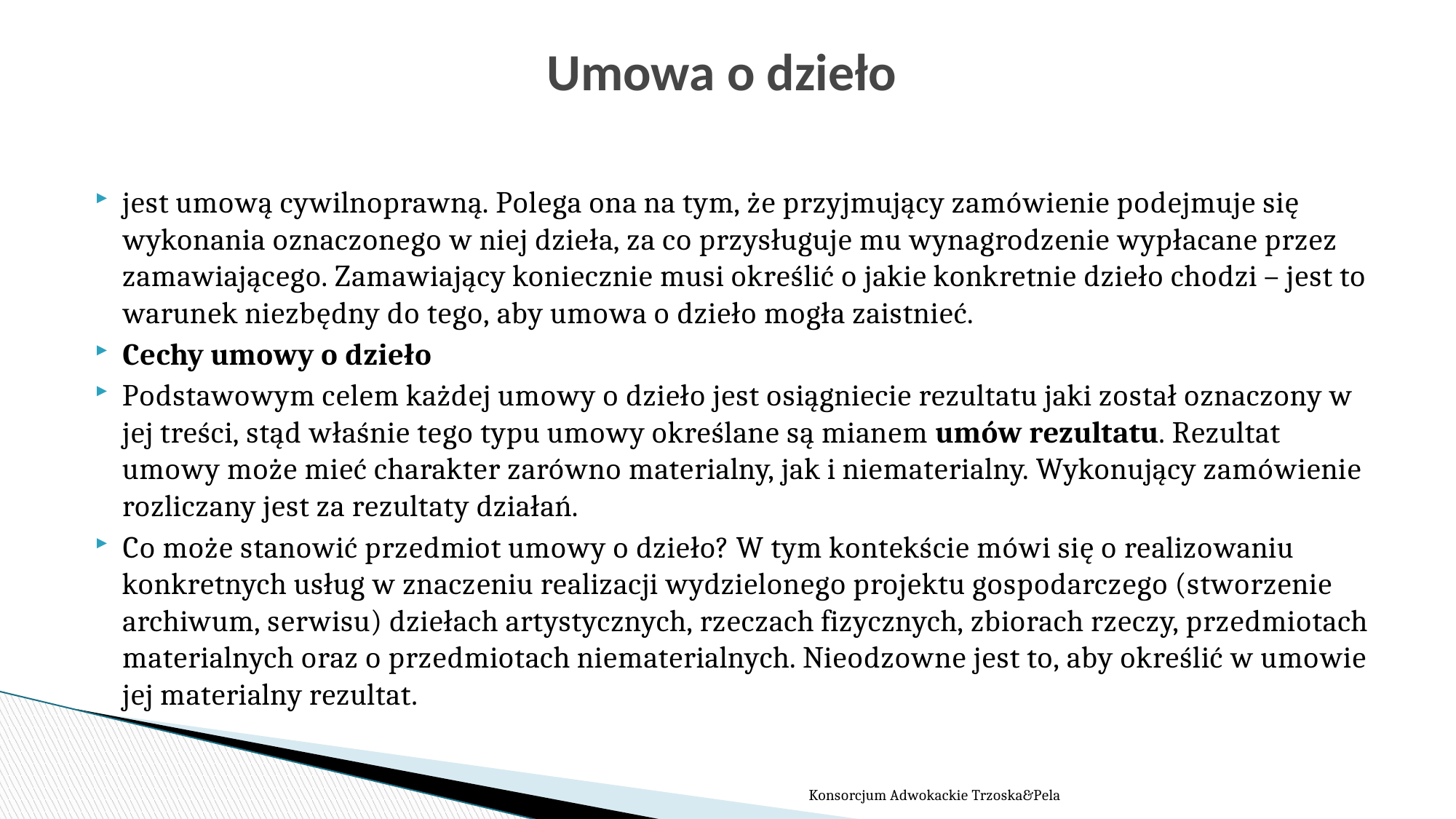

# Umowa o dzieło
jest umową cywilnoprawną. Polega ona na tym, że przyjmujący zamówienie podejmuje się wykonania oznaczonego w niej dzieła, za co przysługuje mu wynagrodzenie wypłacane przez zamawiającego. Zamawiający koniecznie musi określić o jakie konkretnie dzieło chodzi – jest to warunek niezbędny do tego, aby umowa o dzieło mogła zaistnieć.
Cechy umowy o dzieło
Podstawowym celem każdej umowy o dzieło jest osiągniecie rezultatu jaki został oznaczony w jej treści, stąd właśnie tego typu umowy określane są mianem umów rezultatu. Rezultat umowy może mieć charakter zarówno materialny, jak i niematerialny. Wykonujący zamówienie rozliczany jest za rezultaty działań.
Co może stanowić przedmiot umowy o dzieło? W tym kontekście mówi się o realizowaniu konkretnych usług w znaczeniu realizacji wydzielonego projektu gospodarczego (stworzenie archiwum, serwisu) dziełach artystycznych, rzeczach fizycznych, zbiorach rzeczy, przedmiotach materialnych oraz o przedmiotach niematerialnych. Nieodzowne jest to, aby określić w umowie jej materialny rezultat.

Konsorcjum Adwokackie Trzoska&Pela